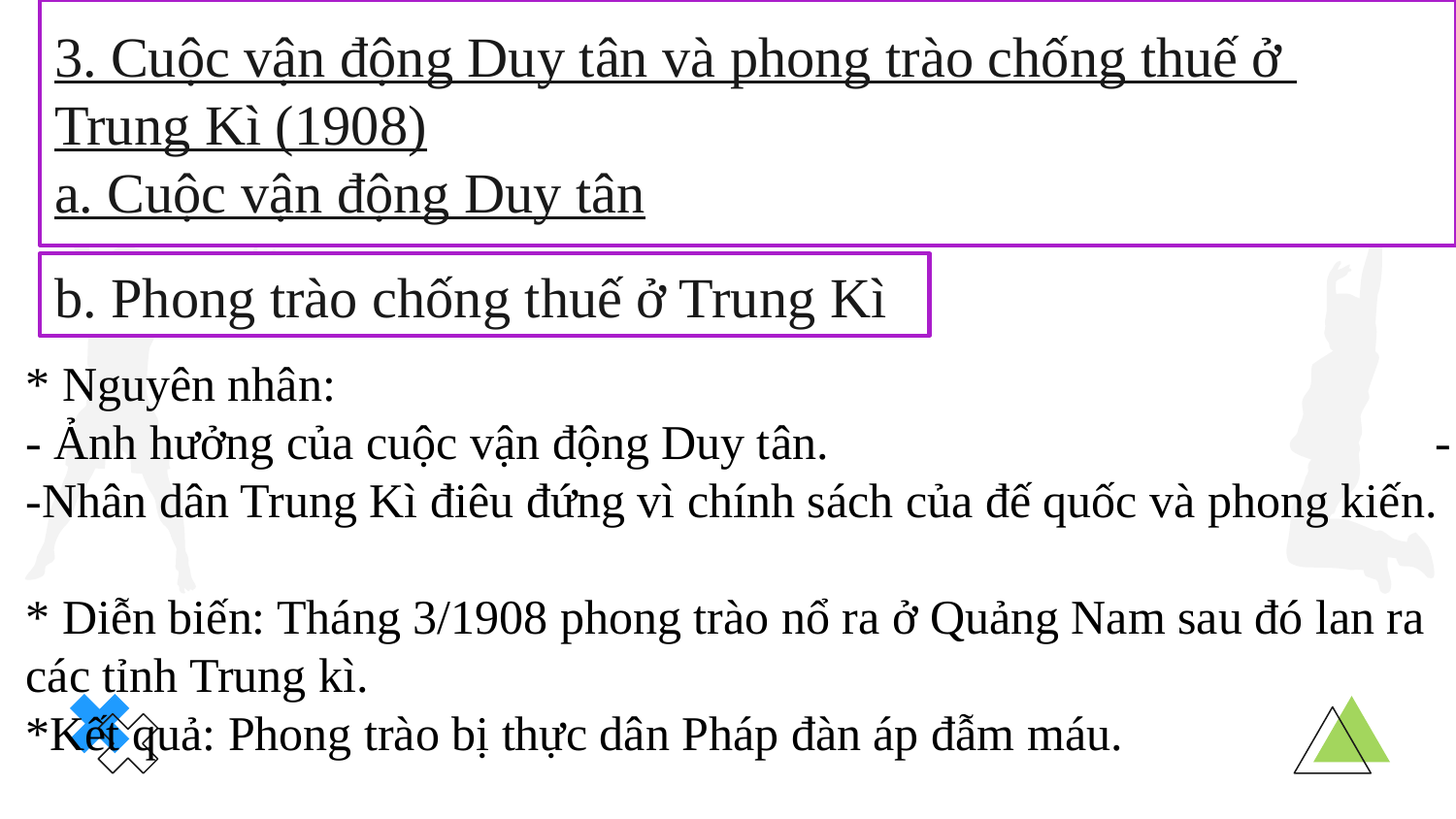

3. Cuộc vận động Duy tân và phong trào chống thuế ở
Trung Kì (1908)
a. Cuộc vận động Duy tân
b. Phong trào chống thuế ở Trung Kì
* Nguyên nhân:
- Ảnh hưởng của cuộc vận động Duy tân.                                                  - -Nhân dân Trung Kì điêu đứng vì chính sách của đế quốc và phong kiến.
* Diễn biến: Tháng 3/1908 phong trào nổ ra ở Quảng Nam sau đó lan ra các tỉnh Trung kì.
*Kết quả: Phong trào bị thực dân Pháp đàn áp đẫm máu.